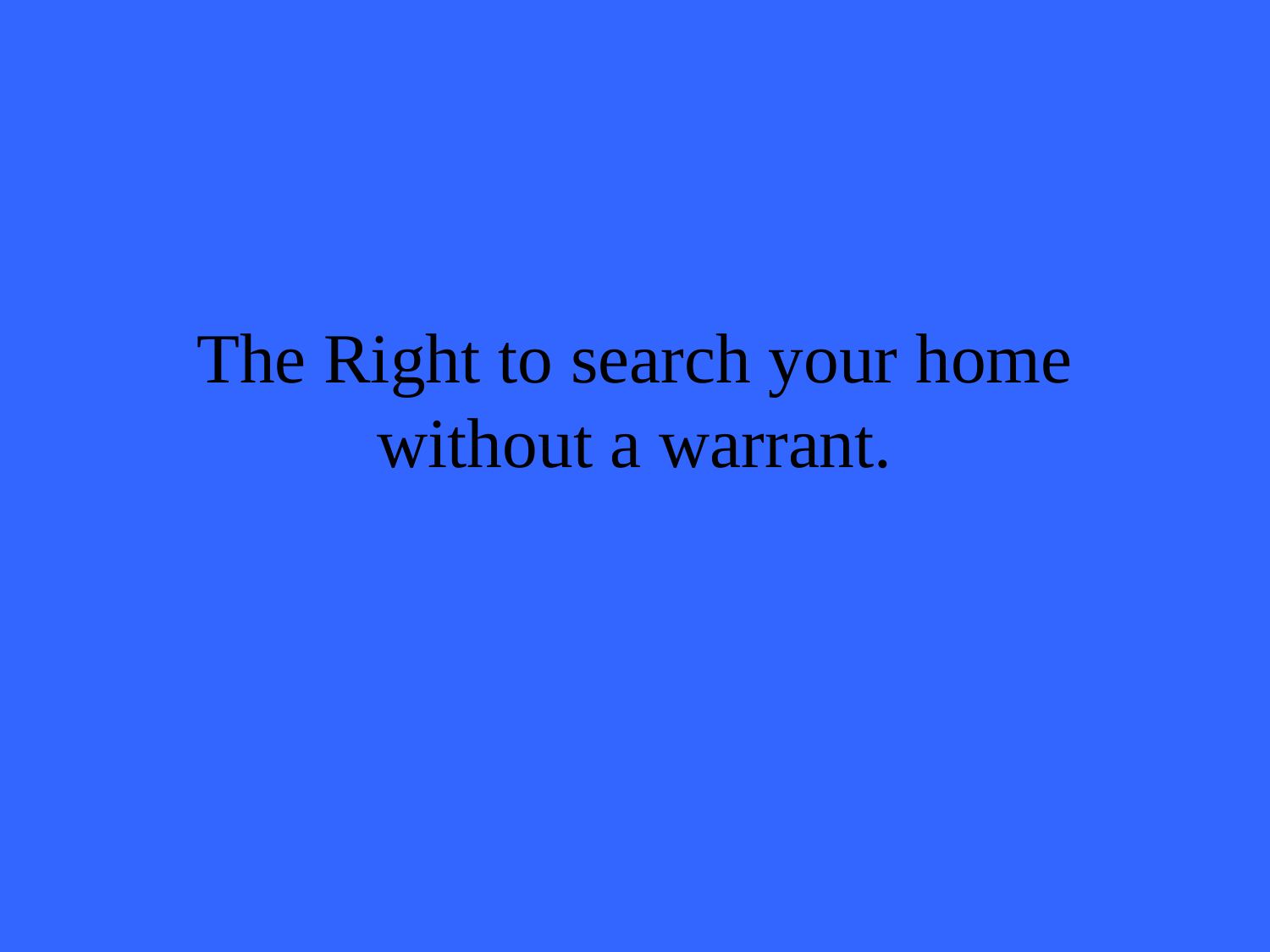

# The Right to search your home without a warrant.